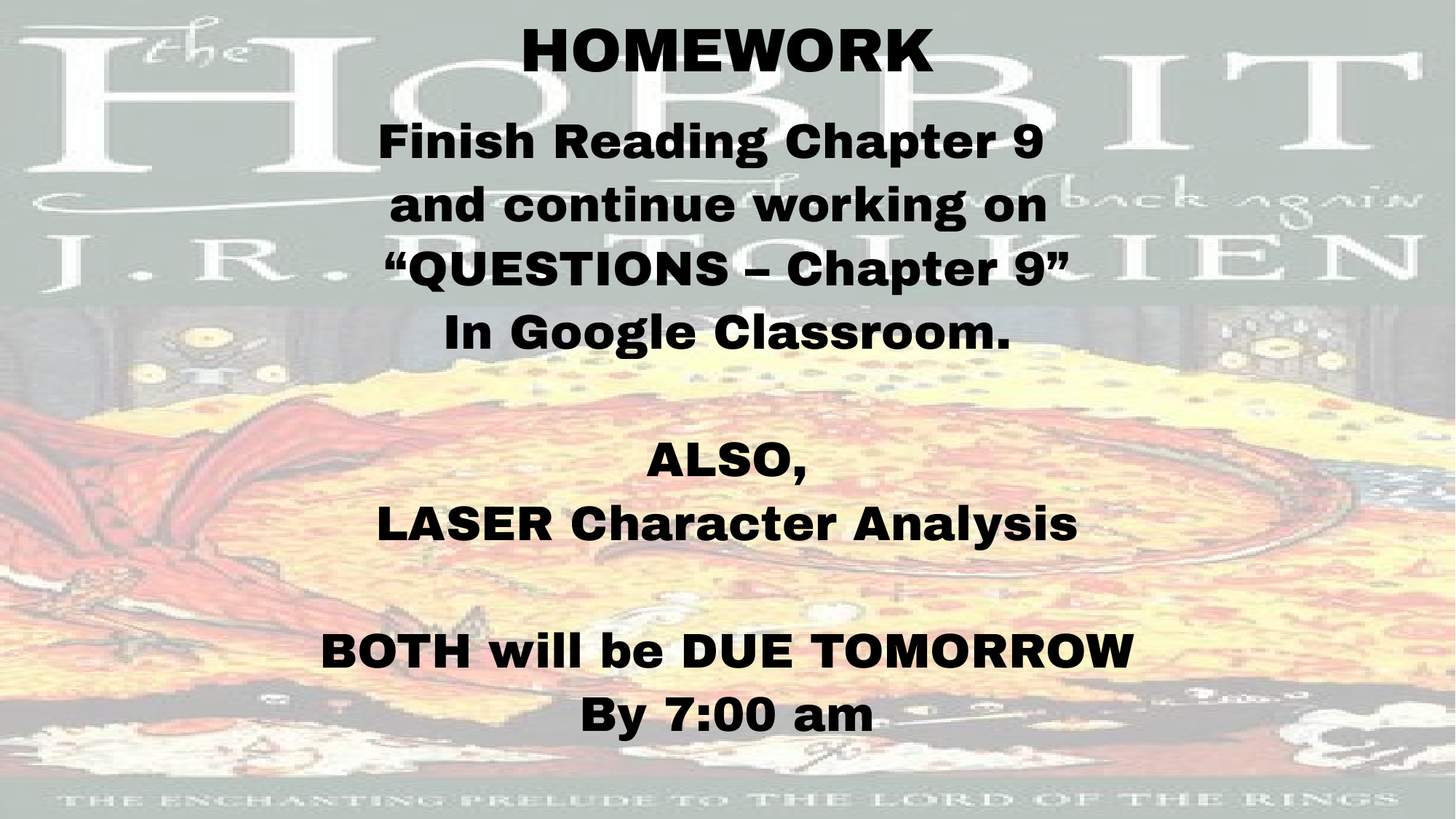

# HOMEWORK
Finish Reading Chapter 9
and continue working on
“QUESTIONS – Chapter 9”
In Google Classroom.

ALSO,
LASER Character Analysis

BOTH will be DUE TOMORROW
By 7:00 am